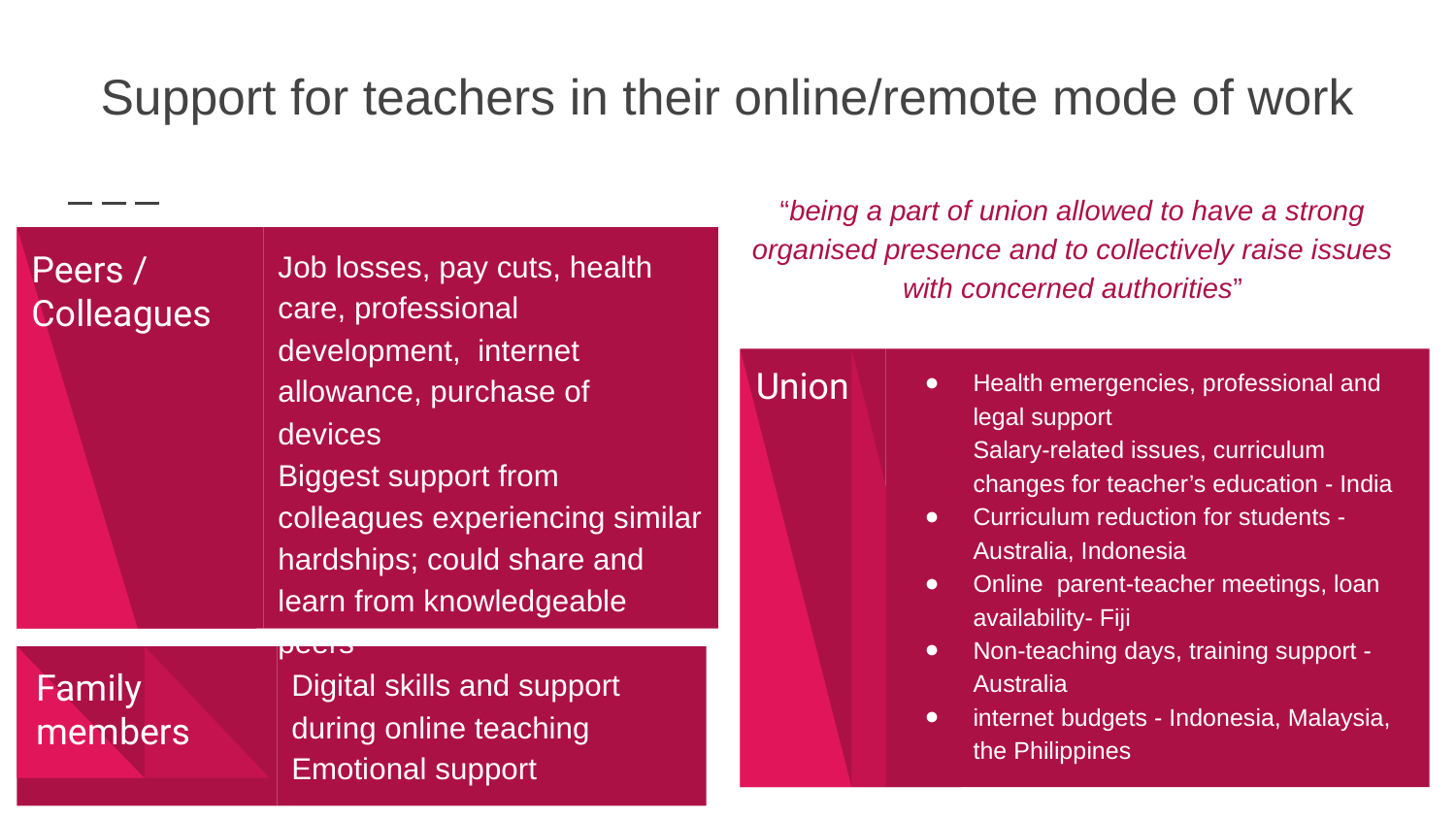

# Support for teachers in their online/remote mode of work
“being a part of union allowed to have a strong organised presence and to collectively raise issues with concerned authorities”

Job losses, pay cuts, health care, professional development,  internet allowance, purchase of  devices
Biggest support from colleagues experiencing similar hardships; could share and learn from knowledgeable peers
Peers / Colleagues

Health emergencies, professional and legal support
Salary-related issues, curriculum changes for teacher’s education - India
Curriculum reduction for students - Australia, Indonesia
Online  parent-teacher meetings, loan availability- Fiji
Non-teaching days, training support - Australia
internet budgets - Indonesia, Malaysia, the Philippines

Union

Digital skills and support during online teaching
Emotional support
Family members